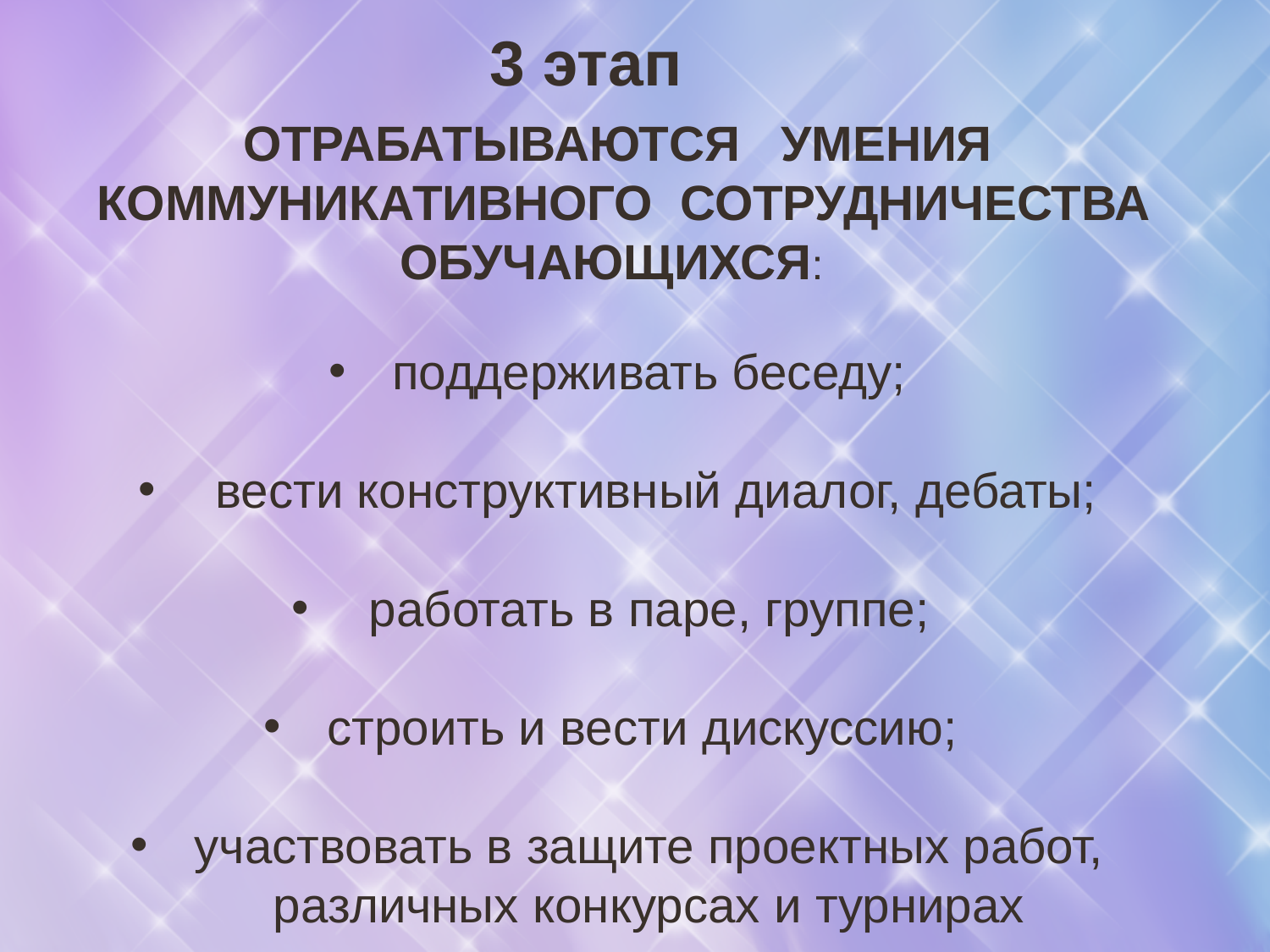

3 этап
ОТРАБАТЫВАЮТСЯ   УМЕНИЯ
 КОММУНИКАТИВНОГО  СОТРУДНИЧЕСТВА ОБУЧАЮЩИХСЯ:

поддерживать беседу;

 вести конструктивный диалог, дебаты;

 работать в паре, группе;

строить и вести дискуссию;

участвовать в защите проектных работ, различных конкурсах и турнирах